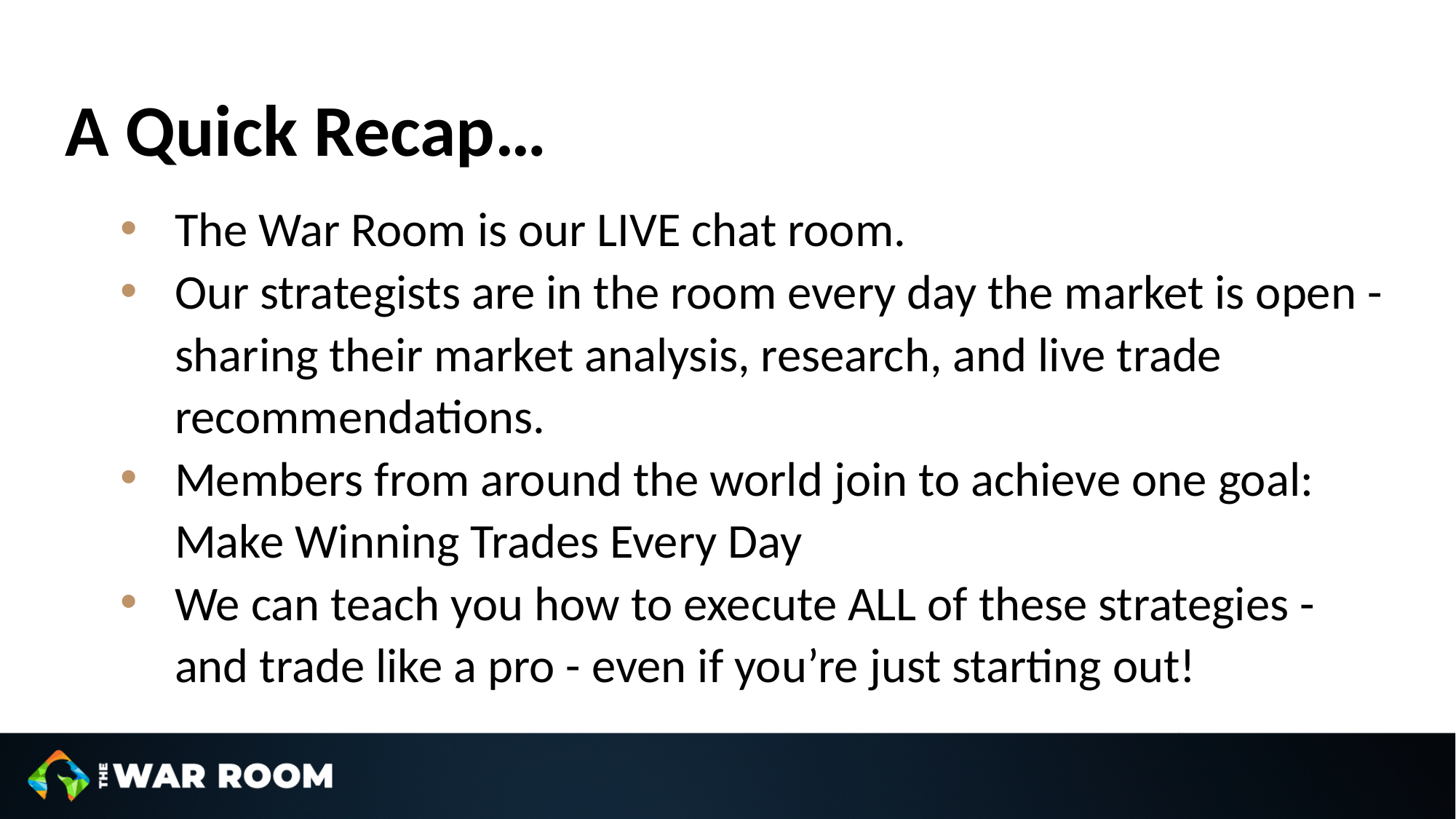

A Quick Recap…

The War Room is our LIVE chat room.
Our strategists are in the room every day the market is open - sharing their market analysis, research, and live trade recommendations.
Members from around the world join to achieve one goal: Make Winning Trades Every Day
We can teach you how to execute ALL of these strategies - and trade like a pro - even if you’re just starting out!